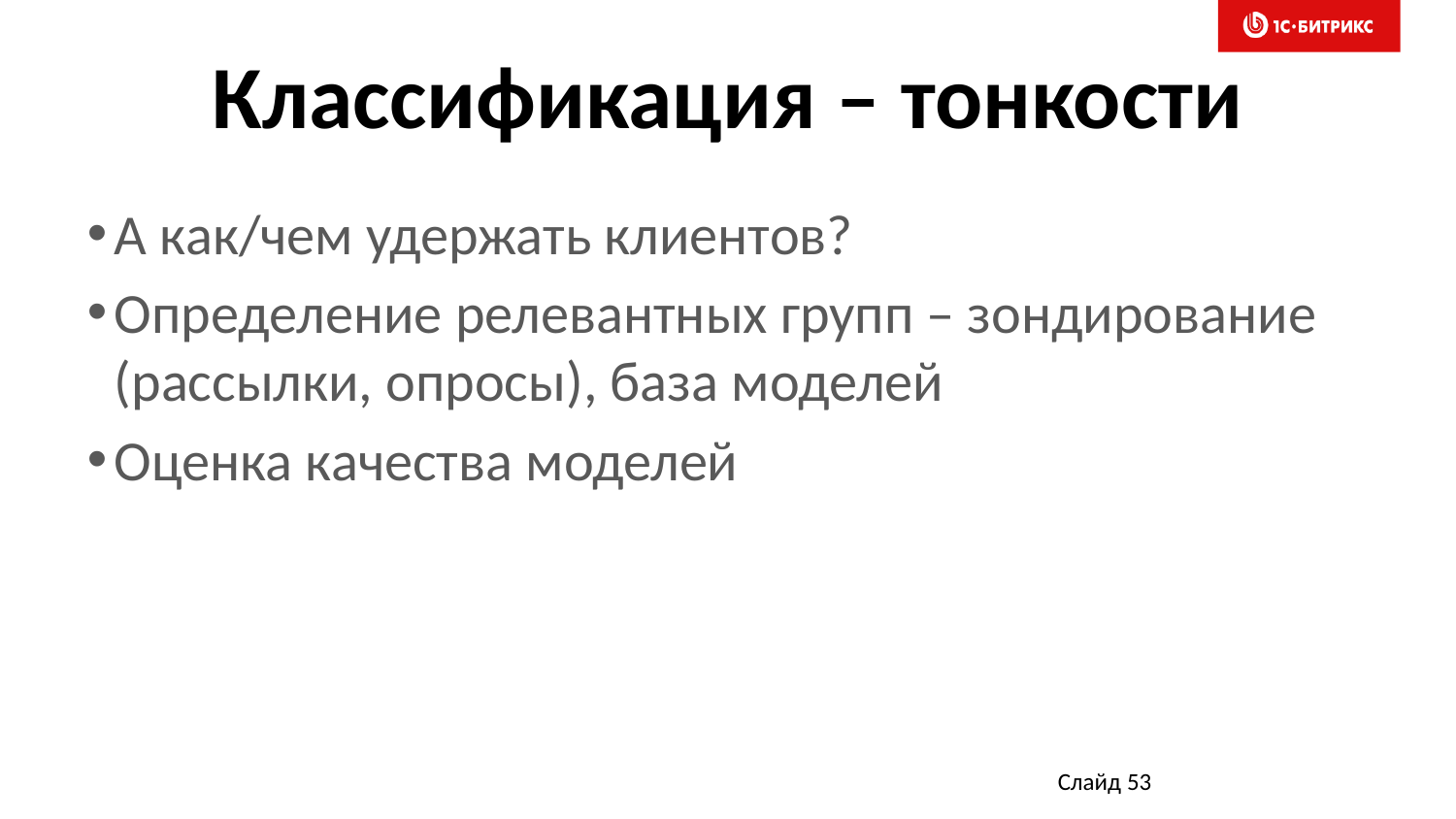

# Классификация – тонкости
А как/чем удержать клиентов?
Определение релевантных групп – зондирование (рассылки, опросы), база моделей
Оценка качества моделей

Слайд 53